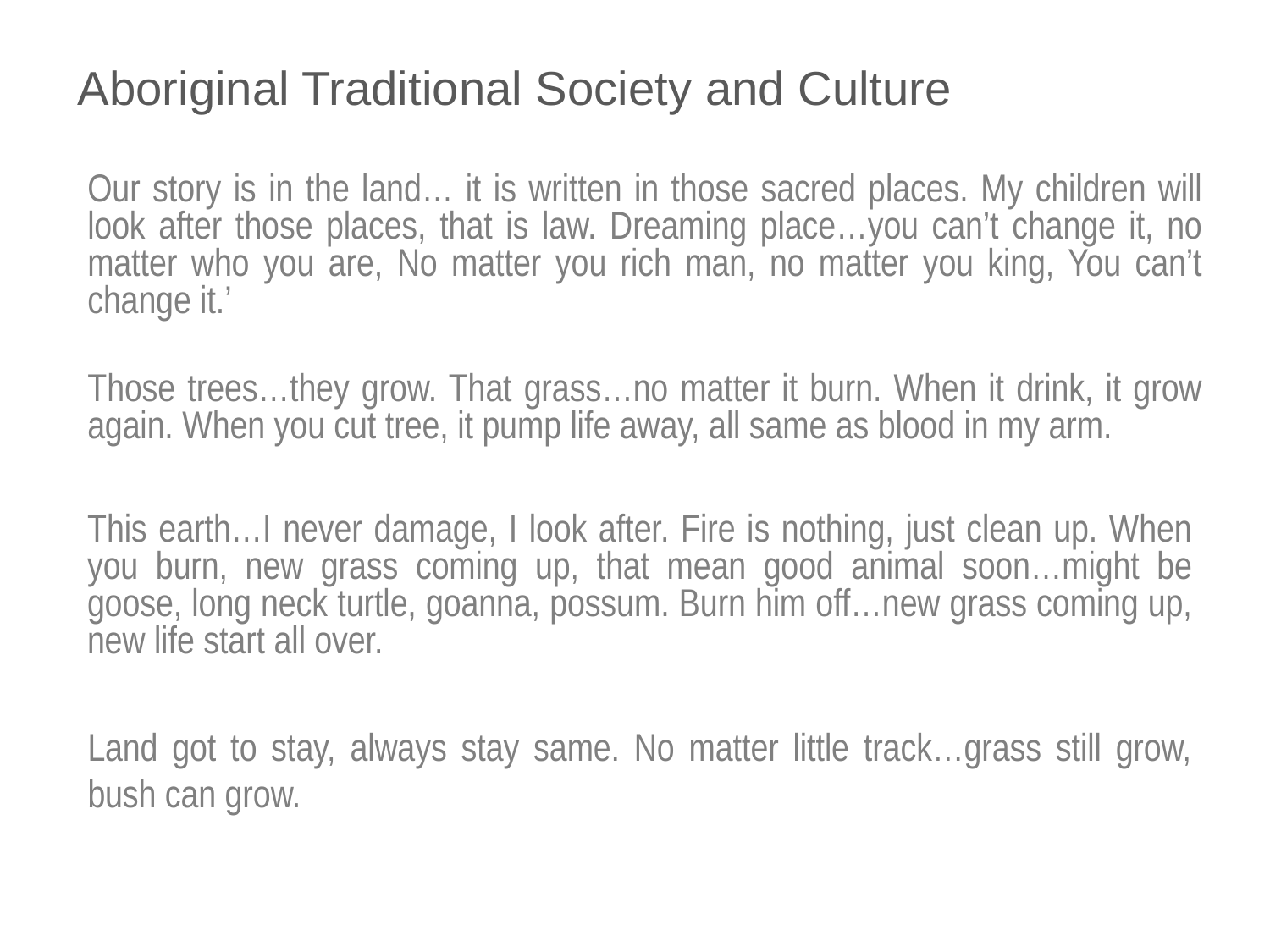

# Aboriginal Traditional Society and Culture
Our story is in the land… it is written in those sacred places. My children will look after those places, that is law. Dreaming place…you can’t change it, no matter who you are, No matter you rich man, no matter you king, You can’t change it.’
Those trees…they grow. That grass…no matter it burn. When it drink, it grow again. When you cut tree, it pump life away, all same as blood in my arm.
This earth…I never damage, I look after. Fire is nothing, just clean up. When you burn, new grass coming up, that mean good animal soon…might be goose, long neck turtle, goanna, possum. Burn him off…new grass coming up, new life start all over.
Land got to stay, always stay same. No matter little track…grass still grow, bush can grow.